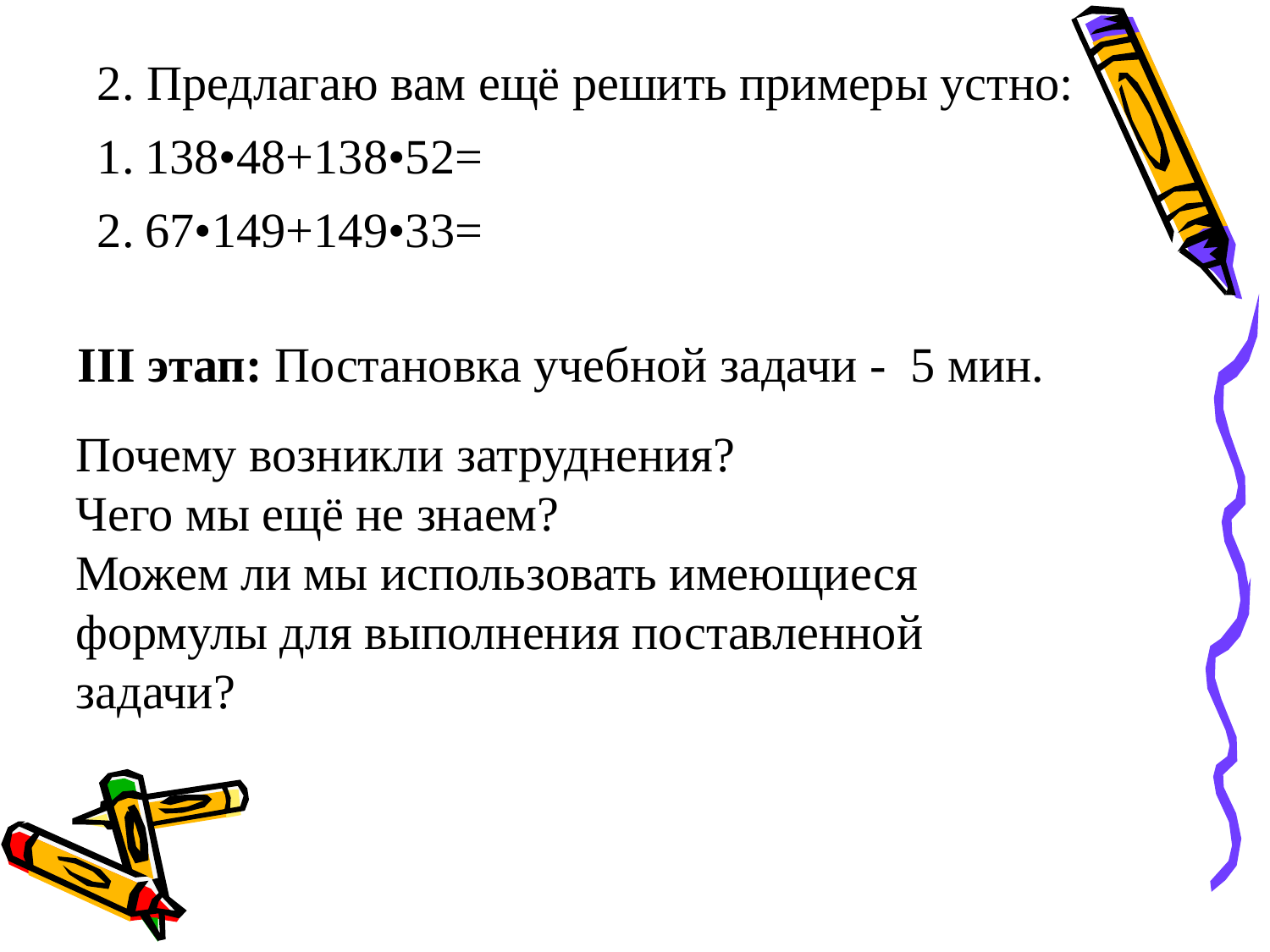

2. Предлагаю вам ещё решить примеры устно:
138•48+138•52=
67•149+149•33=
III этап: Постановка учебной задачи -  5 мин.
Почему возникли затруднения?
Чего мы ещё не знаем?
Можем ли мы использовать имеющиеся формулы для выполнения поставленной задачи?